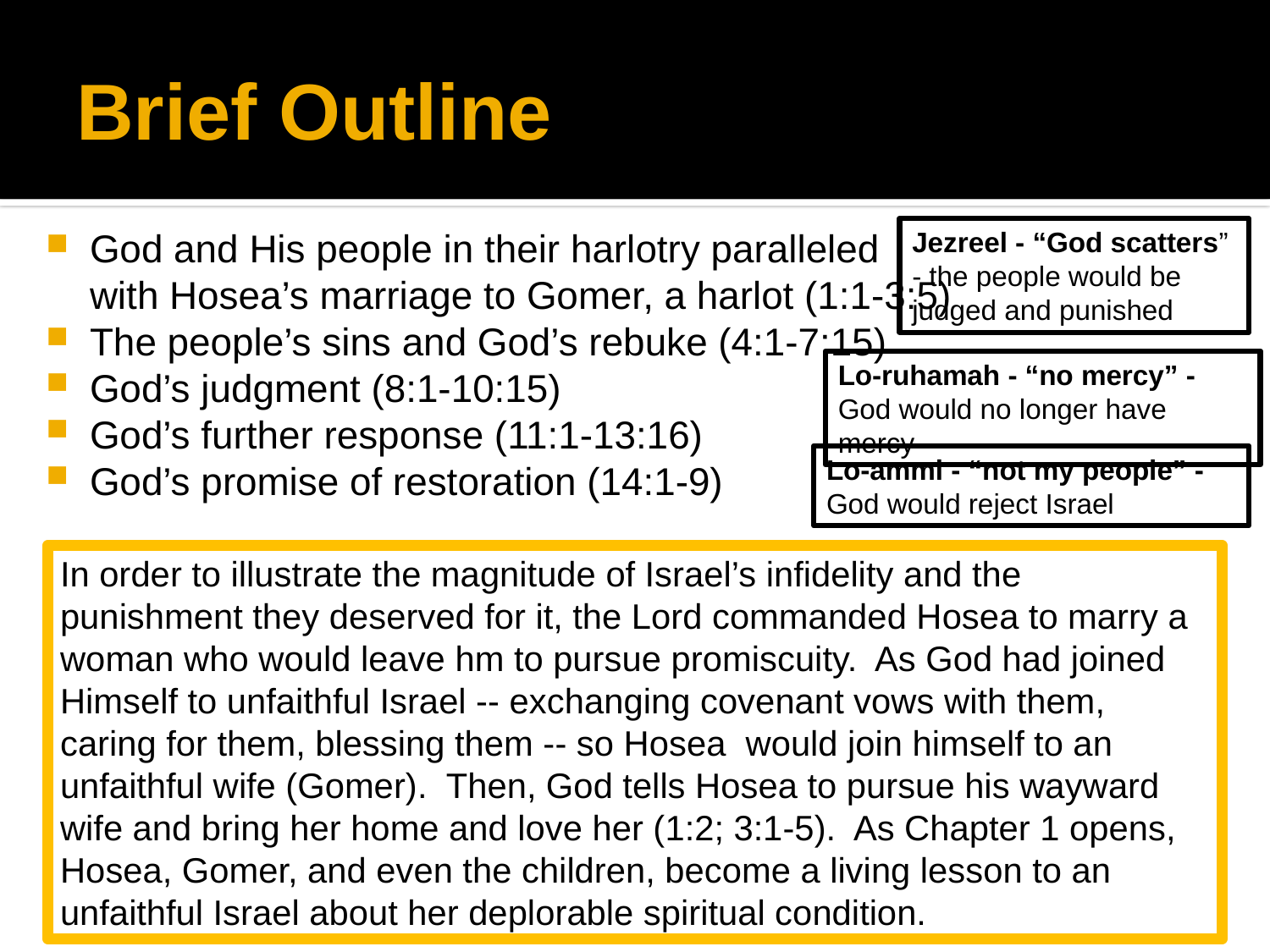

# Brief Outline
God and His people in their harlotry paralleled
with Hosea’s marriage to Gomer, a harlot (1:1-3:5)
The people’s sins and God’s rebuke (4:1-7:15)
God’s judgment (8:1-10:15)
God’s further response (11:1-13:16)
God’s promise of restoration (14:1-9)

Jezreel - “God scatters” - the people would be judged and punished
Lo-ruhamah - “no mercy” - God would no longer have mercy
Lo-ammi - “not my people” - God would reject Israel
In order to illustrate the magnitude of Israel’s infidelity and the punishment they deserved for it, the Lord commanded Hosea to marry a woman who would leave hm to pursue promiscuity.  As God had joined Himself to unfaithful Israel -- exchanging covenant vows with them, caring for them, blessing them -- so Hosea  would join himself to an unfaithful wife (Gomer).  Then, God tells Hosea to pursue his wayward wife and bring her home and love her (1:2; 3:1-5).  As Chapter 1 opens, Hosea, Gomer, and even the children, become a living lesson to an unfaithful Israel about her deplorable spiritual condition.